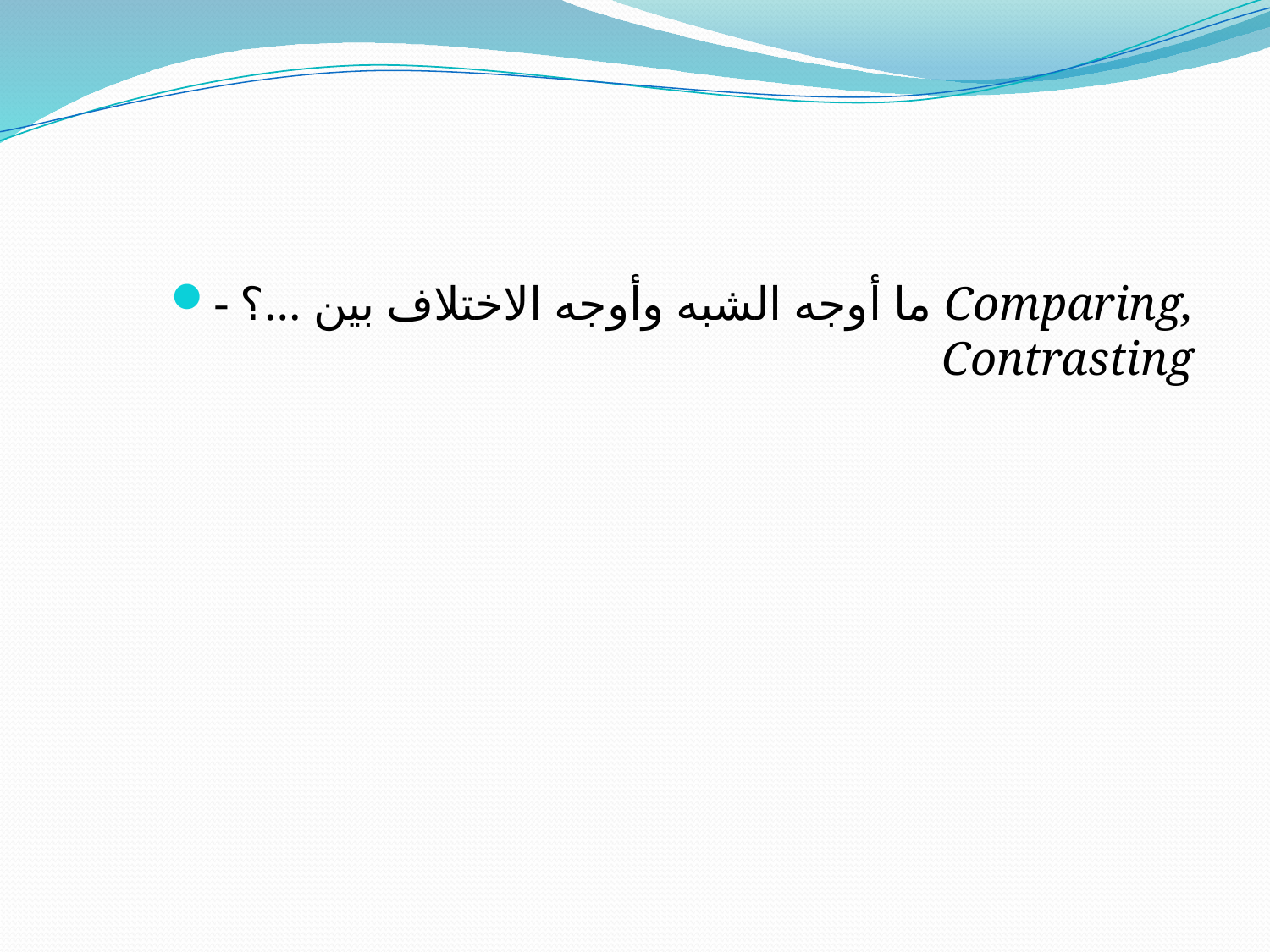

#
- ما أوجه الشبه وأوجه الاختلاف بين …؟ Comparing, Contrasting